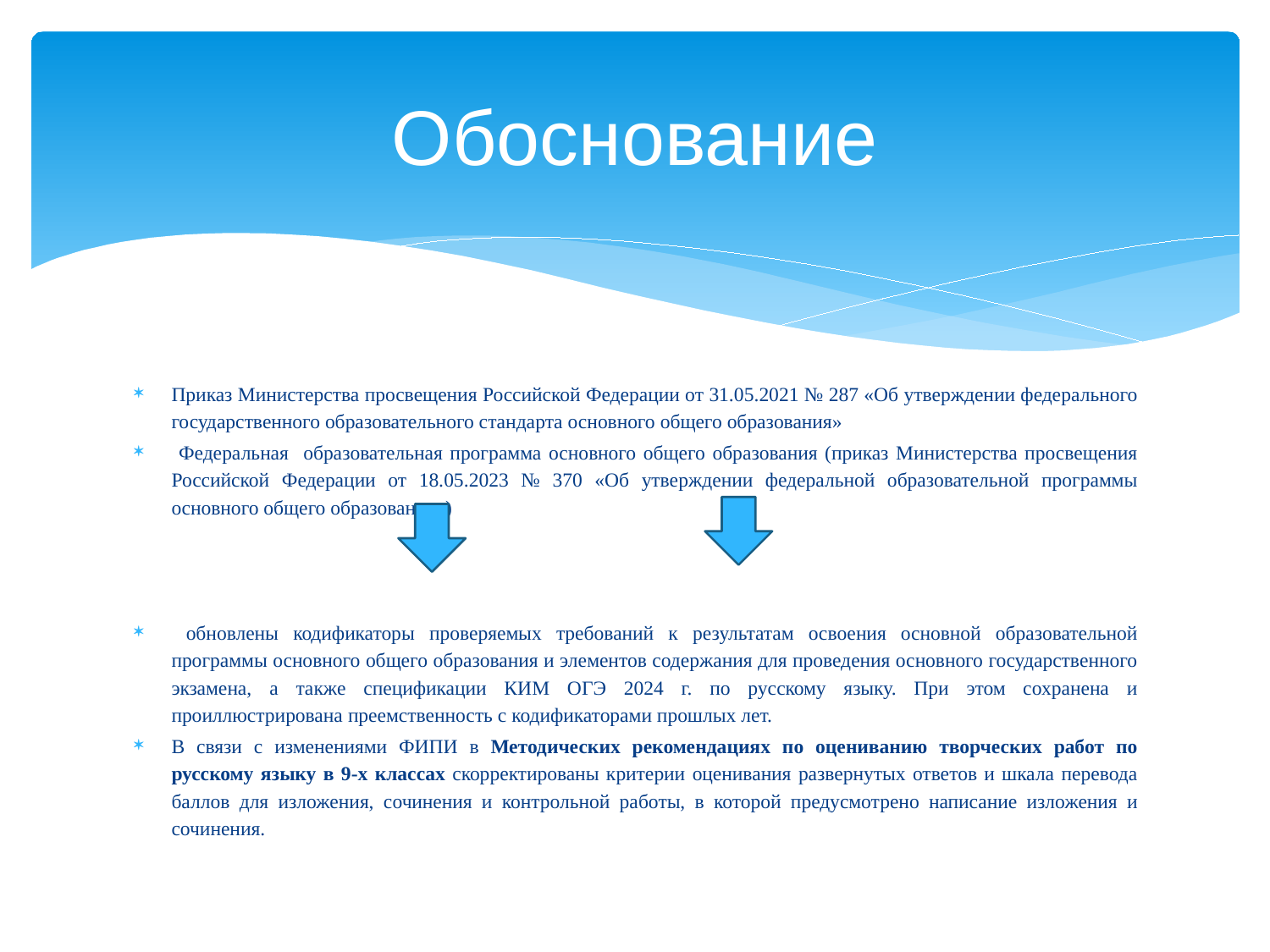

# Обоснование
Приказ Министерства просвещения Российской Федерации от 31.05.2021 № 287 «Об утверждении федерального государственного образовательного стандарта основного общего образования»
 Федеральная  образовательная программа основного общего образования (приказ Министерства просвещения Российской Федерации от 18.05.2023 № 370 «Об утверждении федеральной образовательной программы основного общего образования»)

 обновлены кодификаторы проверяемых требований к результатам освоения основной образовательной программы основного общего образования и элементов содержания для проведения основного государственного экзамена, а также спецификации КИМ ОГЭ 2024 г. по русскому языку. При этом сохранена и проиллюстрирована преемственность с кодификаторами прошлых лет.
В связи с изменениями ФИПИ в Методических рекомендациях по оцениванию творческих работ по русскому языку в 9-х классах скорректированы критерии оценивания развернутых ответов и шкала перевода баллов для изложения, сочинения и контрольной работы, в которой предусмотрено написание изложения и сочинения.